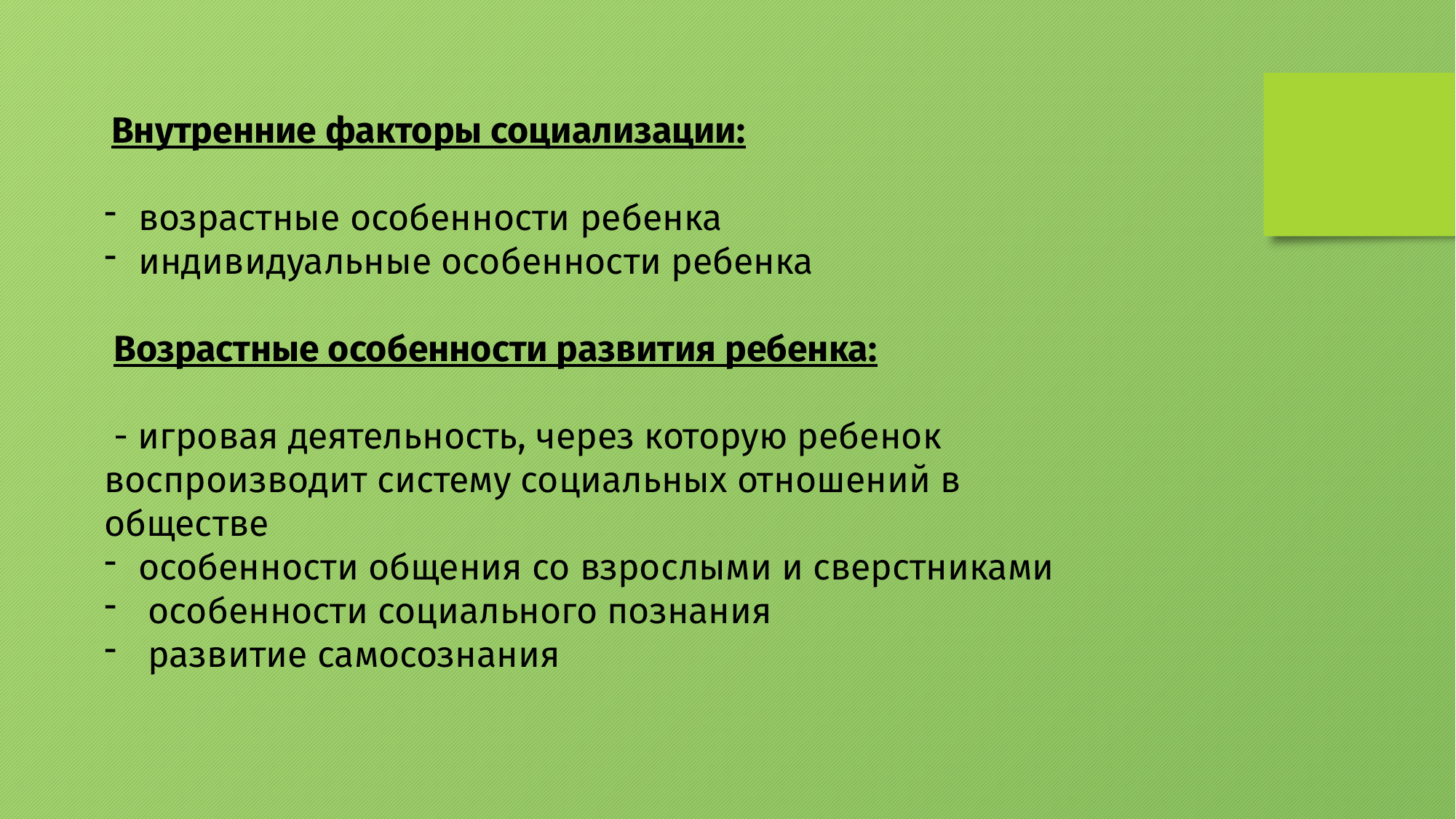

Внутренние факторы социализации:

возрастные особенности ребенка
индивидуальные особенности ребенка

 Возрастные особенности развития ребенка:

 - игровая деятельность, через которую ребенок воспроизводит систему социальных отношений в обществе
особенности общения со взрослыми и сверстниками
 особенности социального познания
 развитие самосознания